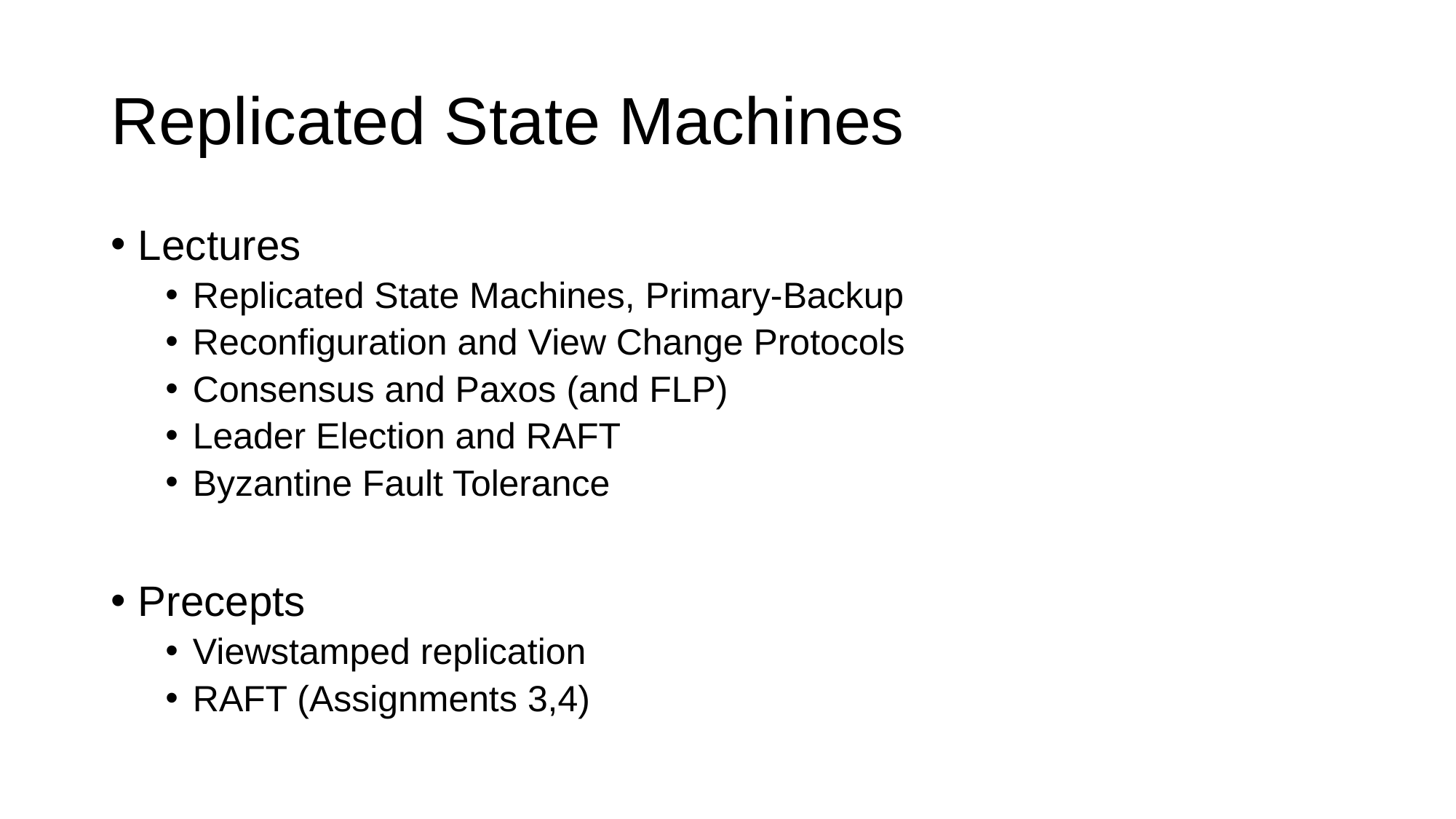

# Replicated State Machines
Lectures
Replicated State Machines, Primary-Backup
Reconfiguration and View Change Protocols
Consensus and Paxos (and FLP)
Leader Election and RAFT
Byzantine Fault Tolerance

Precepts
Viewstamped replication
RAFT (Assignments 3,4)